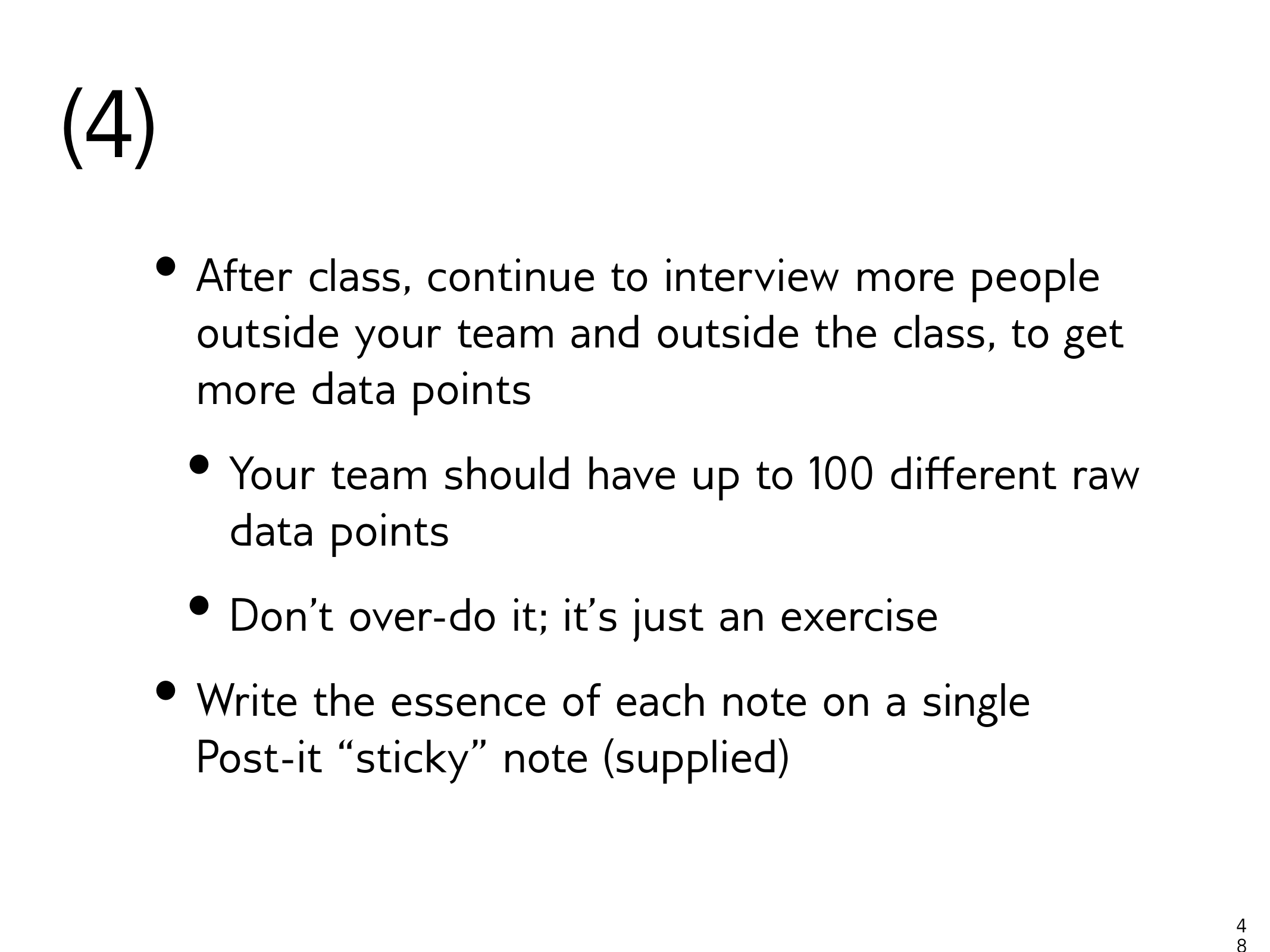

(4)
After class, continue to interview more people outside your team and outside the class, to get more data points
Your team should have up to 100 different raw data points
Don’t over-do it; it’s just an exercise
Write the essence of each note on a single Post-it “sticky” note (supplied)
48